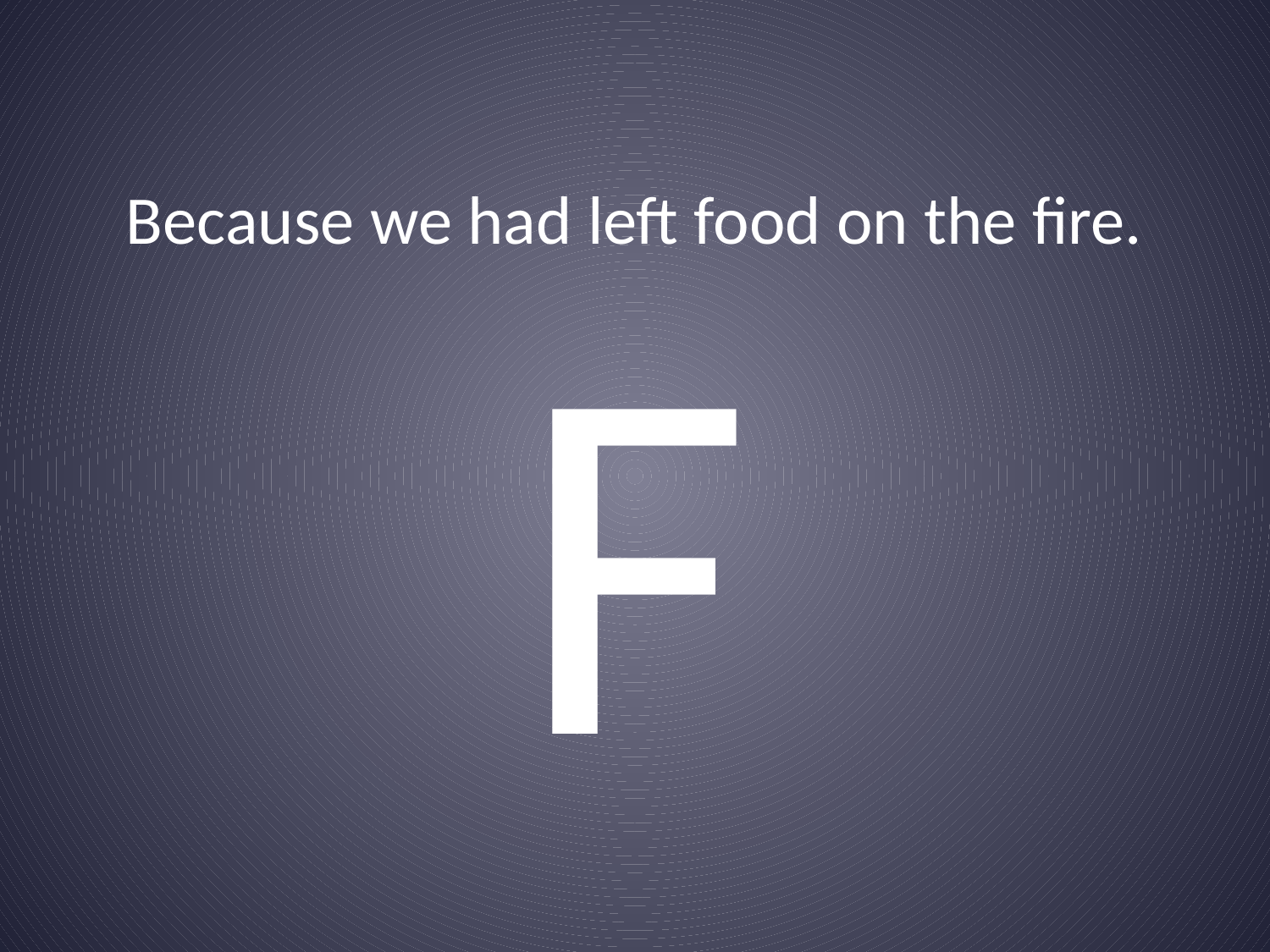

# Because we had left food on the fire.
F